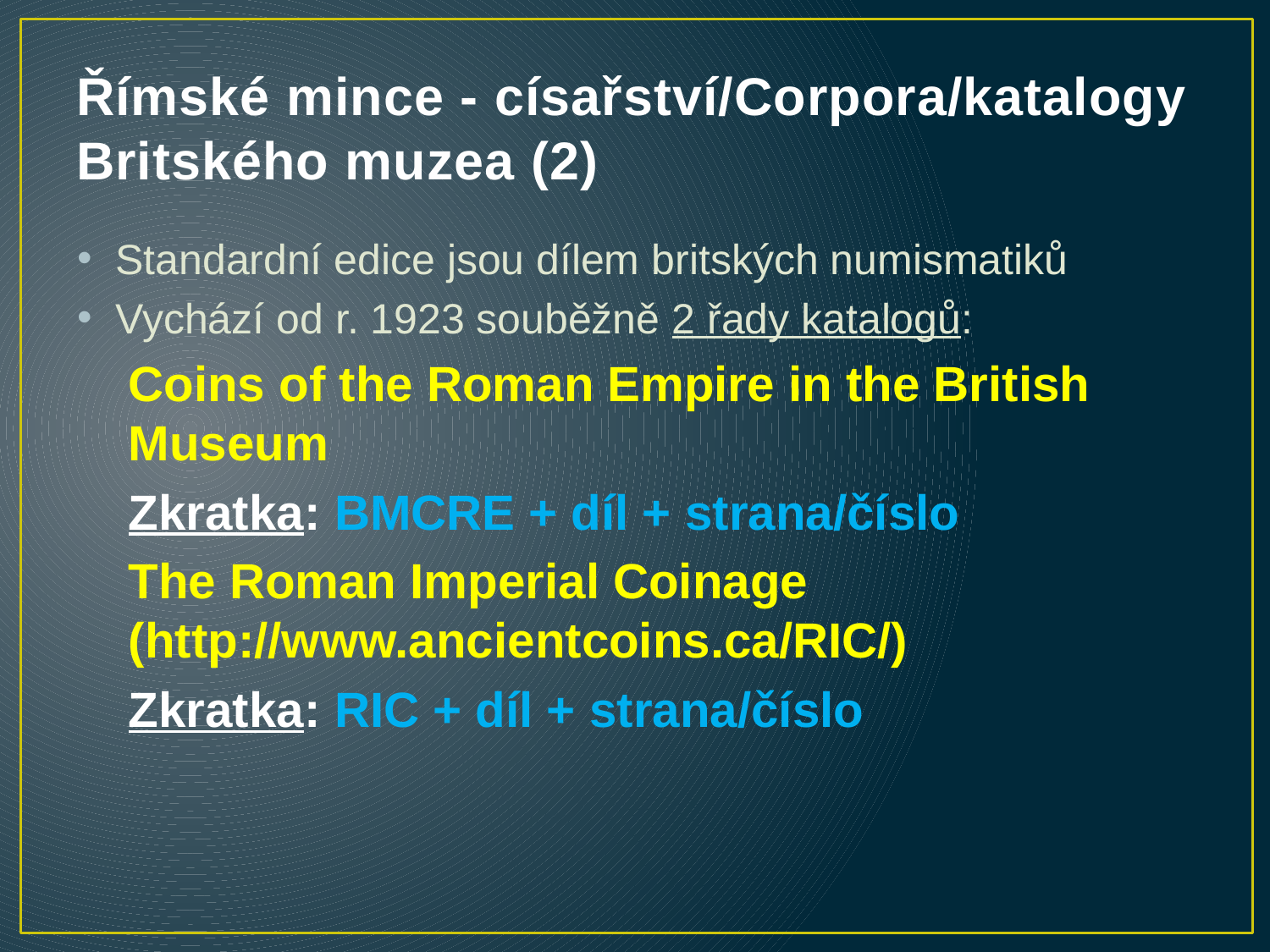

# Římské mince - císařství/Corpora/katalogy Britského muzea (2)
Standardní edice jsou dílem britských numismatiků
Vychází od r. 1923 souběžně 2 řady katalogů:
Coins of the Roman Empire in the British Museum
Zkratka: BMCRE + díl + strana/číslo
The Roman Imperial Coinage (http://www.ancientcoins.ca/RIC/)
Zkratka: RIC + díl + strana/číslo